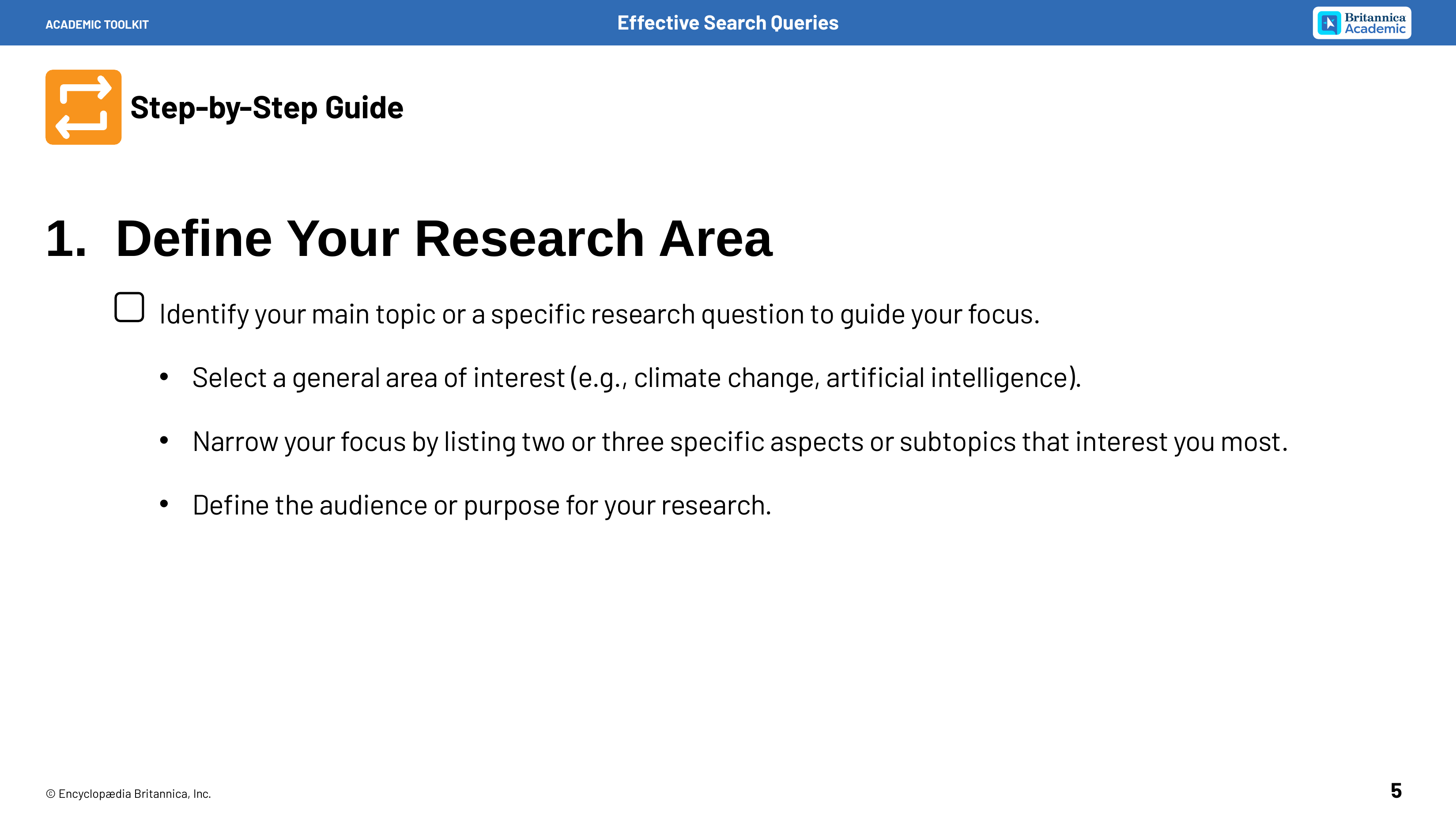

Effective Search Queries
ACADEMIC TOOLKIT

Step-by-Step Guide
1.	Define Your Research Area
Identify your main topic or a specific research question to guide your focus.
Select a general area of interest (e.g., climate change, artificial intelligence).
Narrow your focus by listing two or three specific aspects or subtopics that interest you most.
Define the audience or purpose for your research.

5
© Encyclopædia Britannica, Inc.